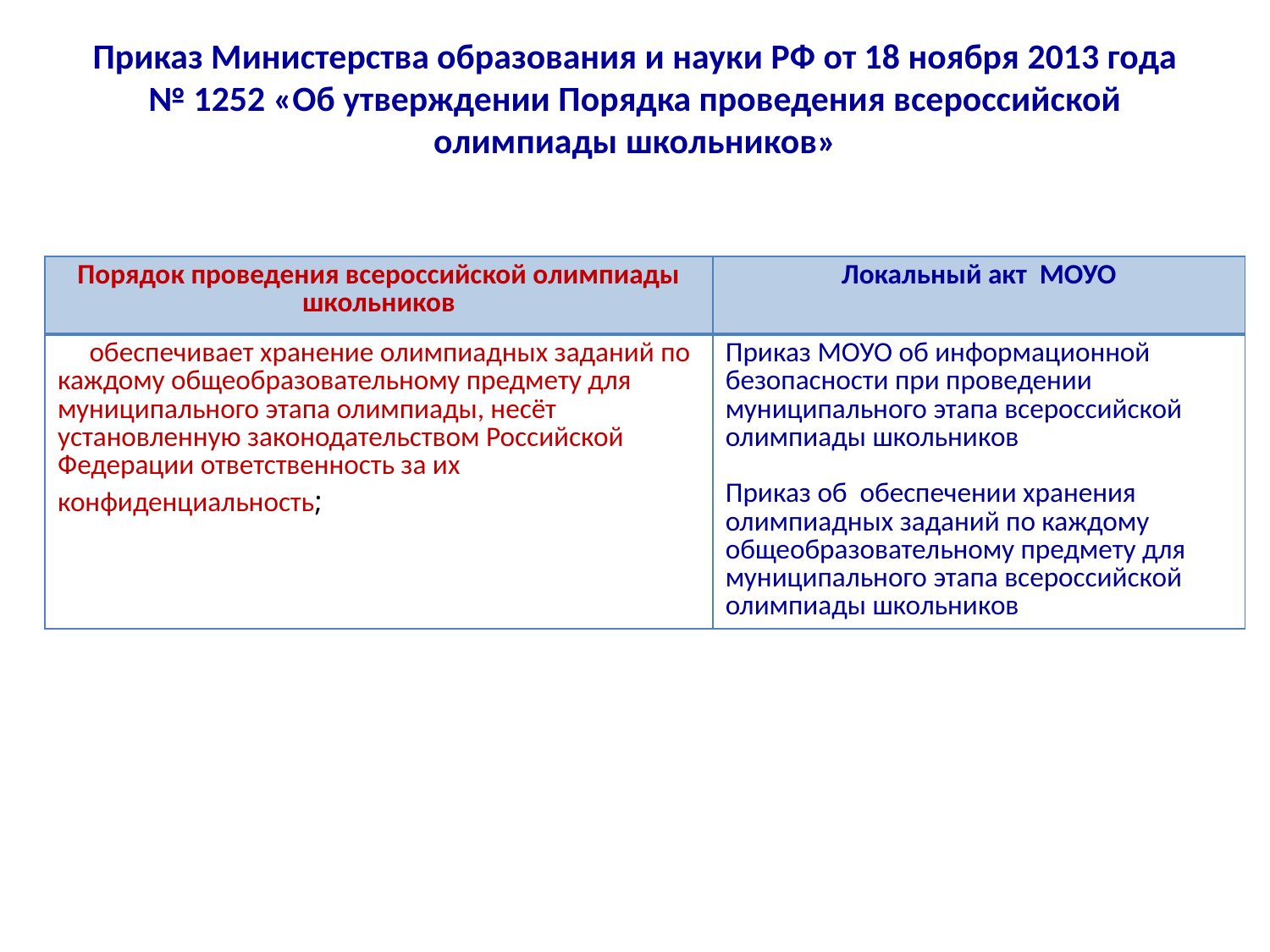

# Приказ Министерства образования и науки РФ от 18 ноября 2013 года № 1252 «Об утверждении Порядка проведения всероссийской олимпиады школьников»
| Порядок проведения всероссийской олимпиады школьников | Локальный акт МОУО |
| --- | --- |
| обеспечивает хранение олимпиадных заданий по каждому общеобразовательному предмету для муниципального этапа олимпиады, несёт установленную законодательством Российской Федерации ответственность за их конфиденциальность; | Приказ МОУО об информационной безопасности при проведении муниципального этапа всероссийской олимпиады школьников Приказ об обеспечении хранения олимпиадных заданий по каждому общеобразовательному предмету для муниципального этапа всероссийской олимпиады школьников |